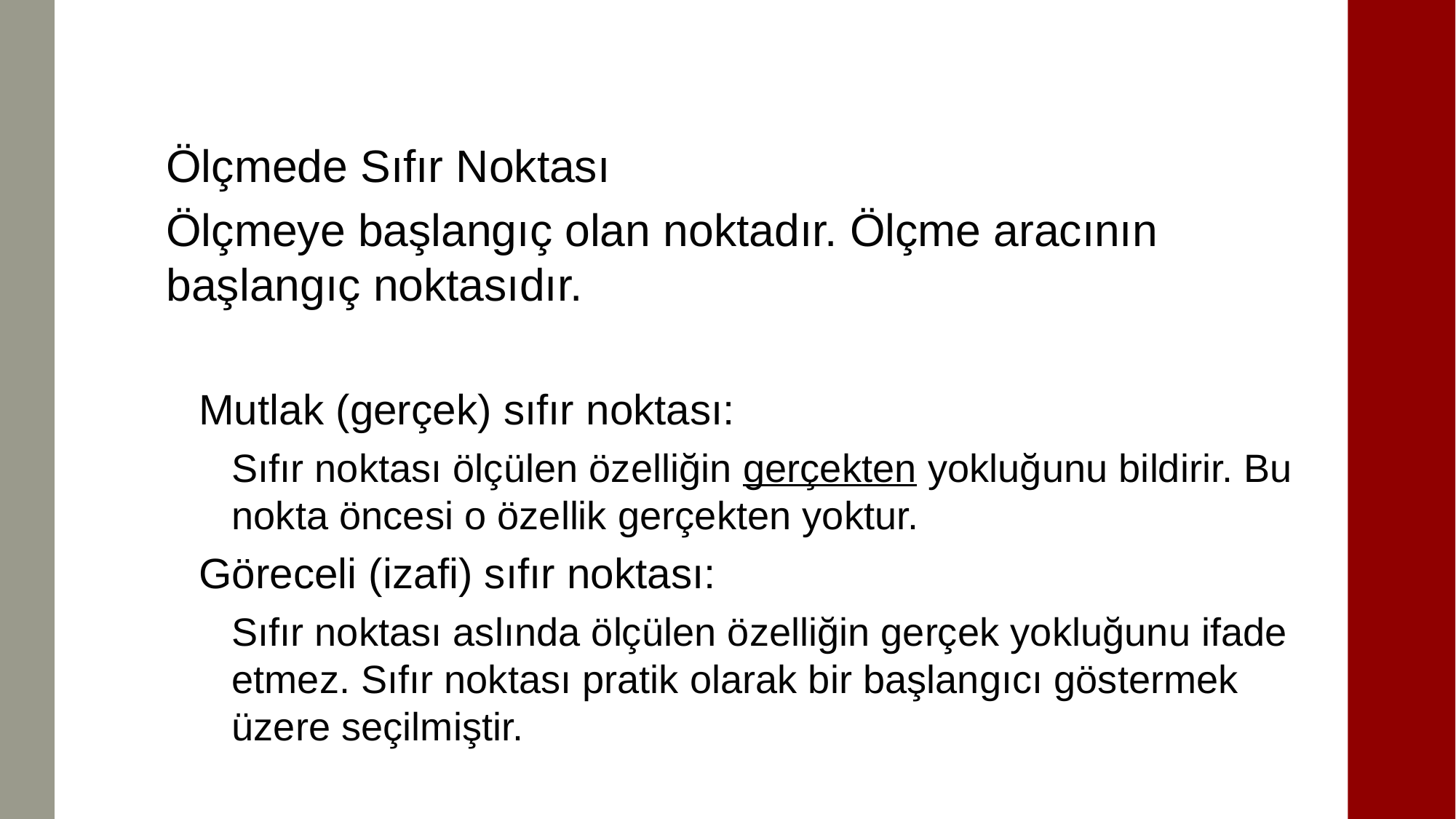

Ölçmede Sıfır Noktası
Ölçmeye başlangıç olan noktadır. Ölçme aracının başlangıç noktasıdır.

Mutlak (gerçek) sıfır noktası:
Sıfır noktası ölçülen özelliğin gerçekten yokluğunu bildirir. Bu nokta öncesi o özellik gerçekten yoktur.
Göreceli (izafi) sıfır noktası:
Sıfır noktası aslında ölçülen özelliğin gerçek yokluğunu ifade etmez. Sıfır noktası pratik olarak bir başlangıcı göstermek üzere seçilmiştir.